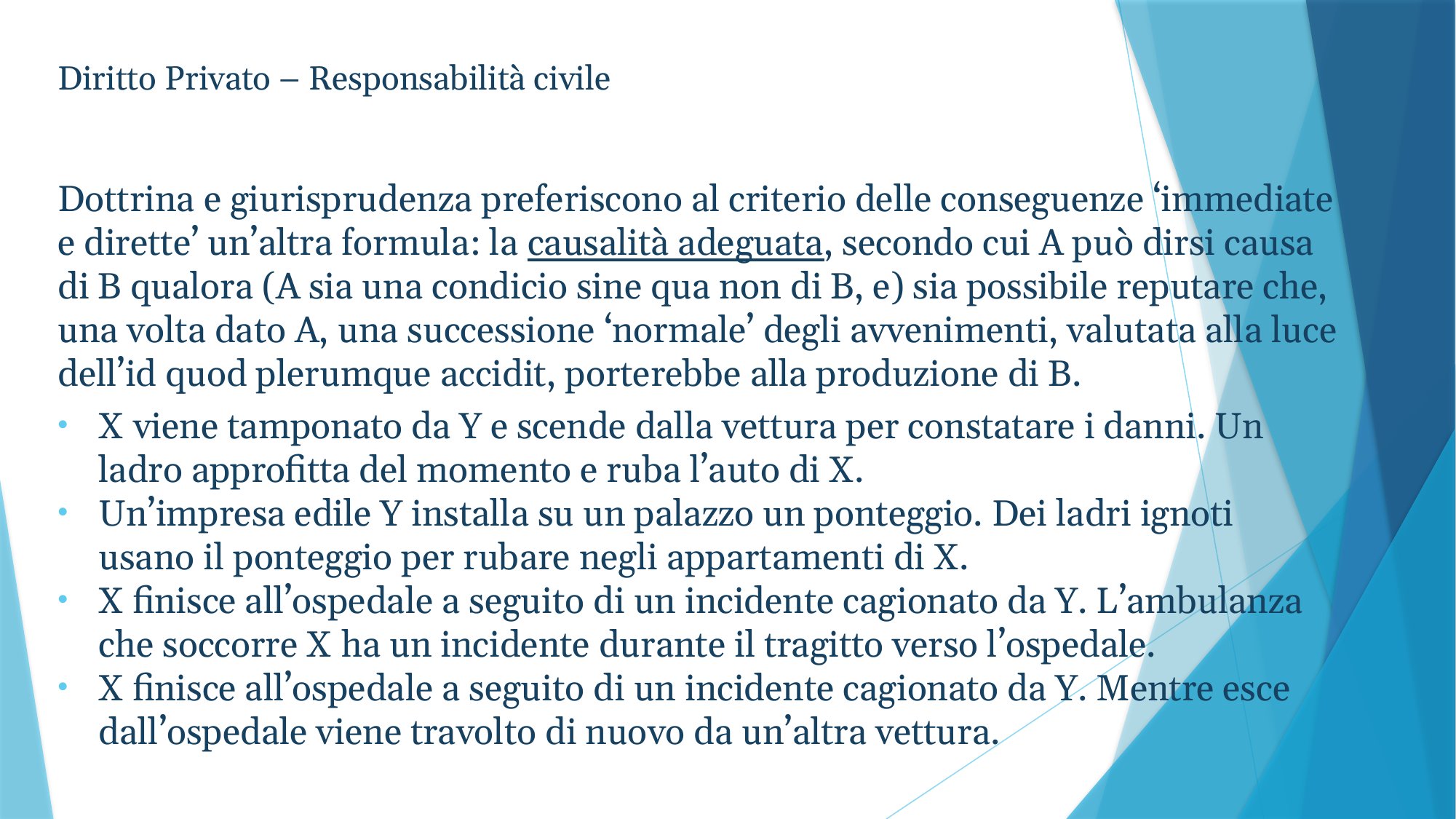

Diritto Privato – Responsabilità civile
Dottrina e giurisprudenza preferiscono al criterio delle conseguenze ‘immediate e dirette’ un’altra formula: la causalità adeguata, secondo cui A può dirsi causa di B qualora (A sia una condicio sine qua non di B, e) sia possibile reputare che, una volta dato A, una successione ‘normale’ degli avvenimenti, valutata alla luce dell’id quod plerumque accidit, porterebbe alla produzione di B.
X viene tamponato da Y e scende dalla vettura per constatare i danni. Un ladro approfitta del momento e ruba l’auto di X.
Un’impresa edile Y installa su un palazzo un ponteggio. Dei ladri ignoti usano il ponteggio per rubare negli appartamenti di X.
X finisce all’ospedale a seguito di un incidente cagionato da Y. L’ambulanza che soccorre X ha un incidente durante il tragitto verso l’ospedale.
X finisce all’ospedale a seguito di un incidente cagionato da Y. Mentre esce dall’ospedale viene travolto di nuovo da un’altra vettura.